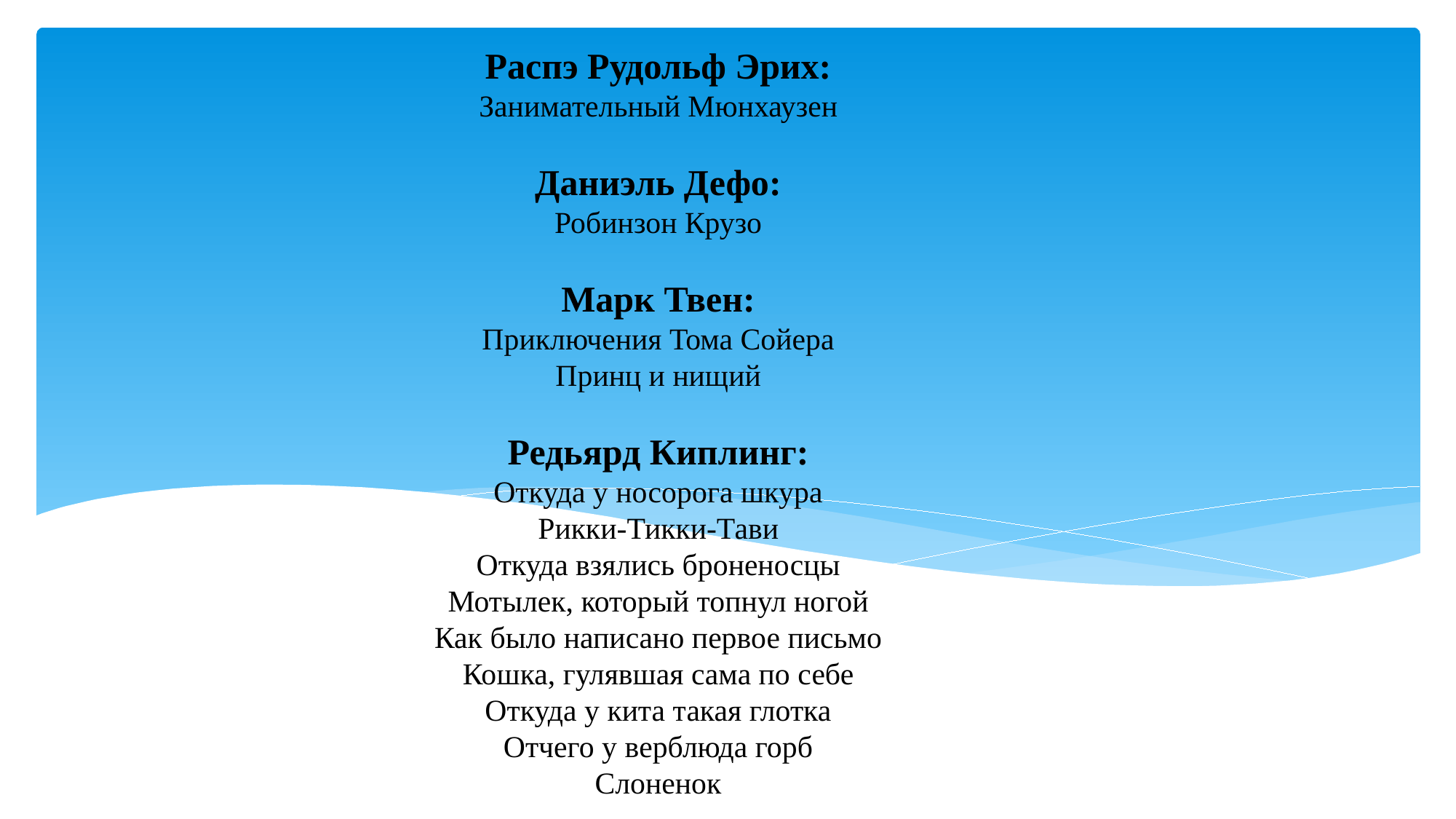

Распэ Рудольф Эрих:
Занимательный Мюнхаузен

Даниэль Дефо:
Робинзон Крузо

Марк Твен:
Приключения Тома Сойера
Принц и нищий

Редьярд Киплинг:
Откуда у носорога шкура
Рикки-Тикки-Тави
Откуда взялись броненосцы
Мотылек, который топнул ногой
Как было написано первое письмо
Кошка, гулявшая сама по себе
Откуда у кита такая глотка
Отчего у верблюда горб
Слоненок